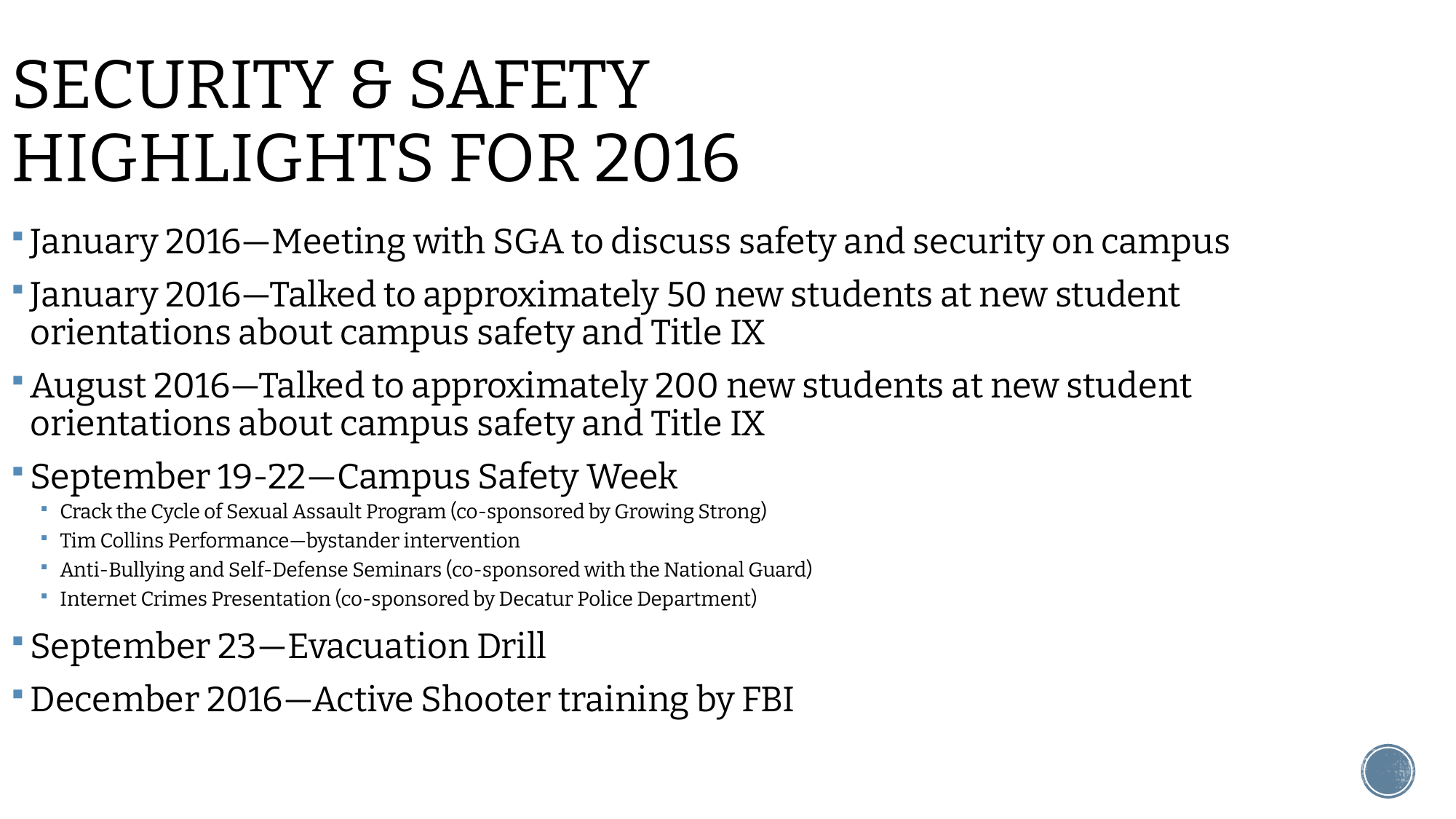

Security & Safety
Highlights for 2016
January 2016—Meeting with SGA to discuss safety and security on campus
January 2016—Talked to approximately 50 new students at new student orientations about campus safety and Title IX
August 2016—Talked to approximately 200 new students at new student orientations about campus safety and Title IX
September 19-22—Campus Safety Week
Crack the Cycle of Sexual Assault Program (co-sponsored by Growing Strong)
Tim Collins Performance—bystander intervention
Anti-Bullying and Self-Defense Seminars (co-sponsored with the National Guard)
Internet Crimes Presentation (co-sponsored by Decatur Police Department)
September 23—Evacuation Drill
December 2016—Active Shooter training by FBI